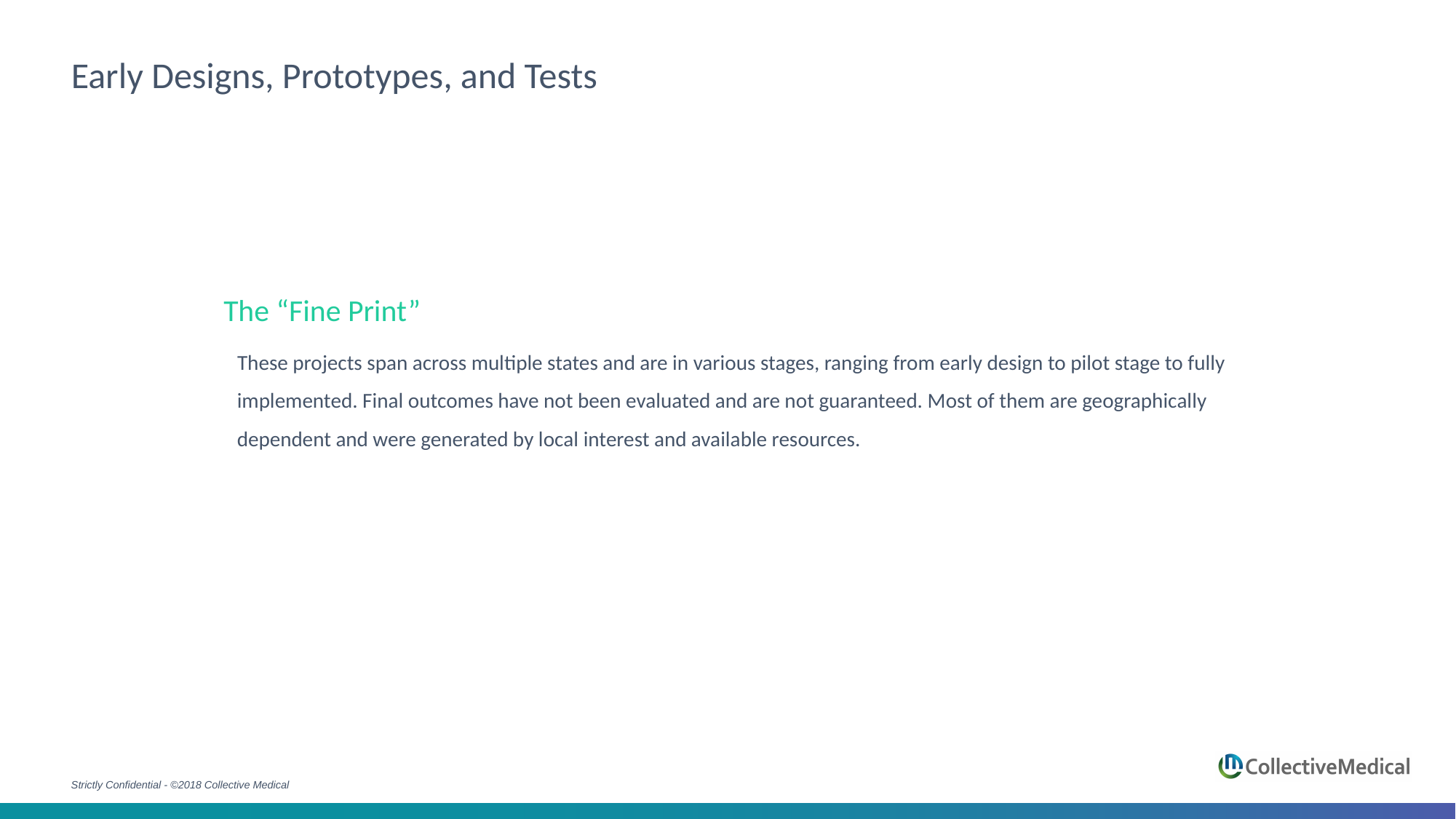

# Early Designs, Prototypes, and Tests
The “Fine Print”
These projects span across multiple states and are in various stages, ranging from early design to pilot stage to fully implemented. Final outcomes have not been evaluated and are not guaranteed. Most of them are geographically dependent and were generated by local interest and available resources.